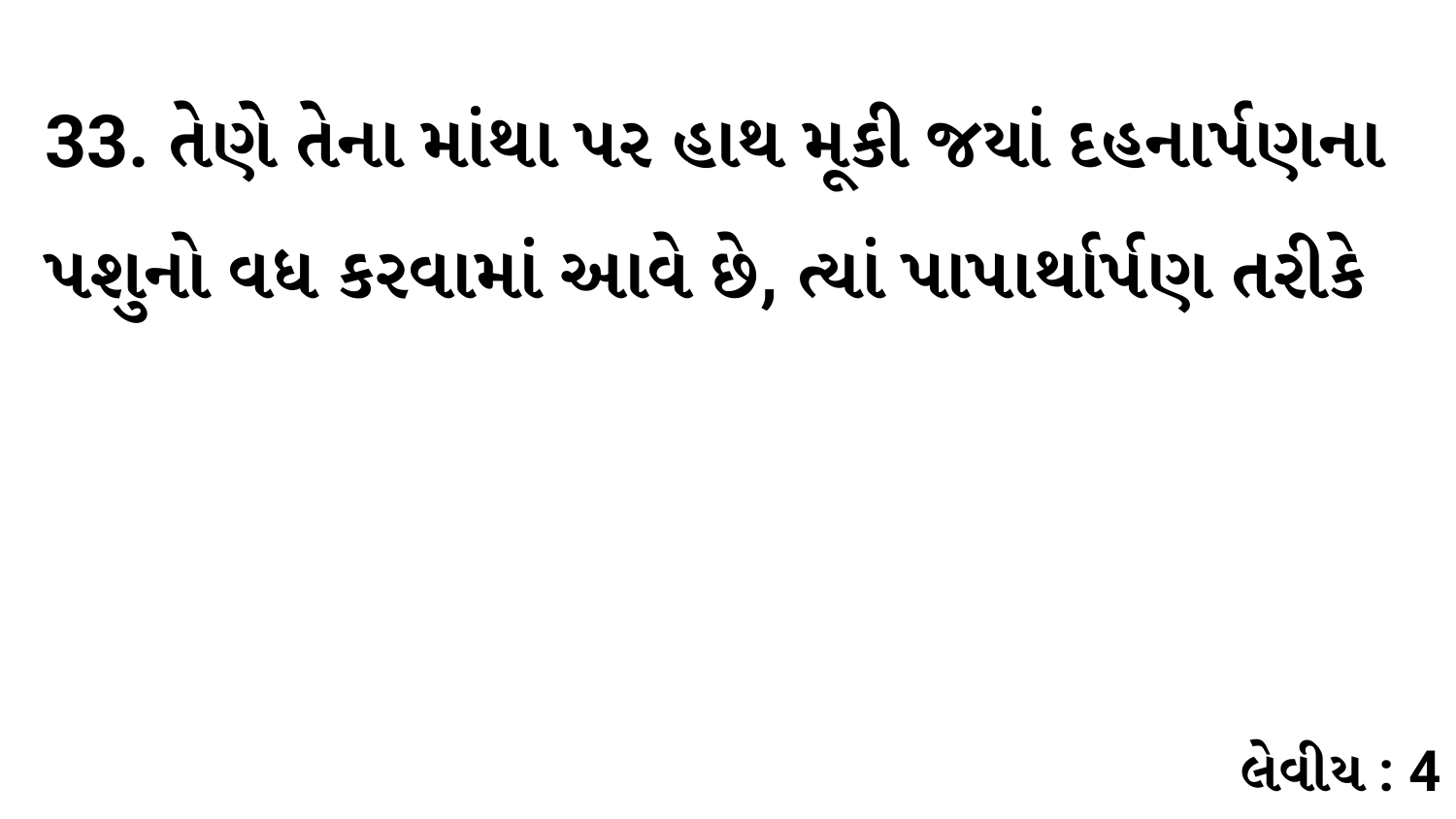

33. તેણે તેના માંથા પર હાથ મૂકી જયાં દહનાર્પણના પશુનો વધ કરવામાં આવે છે, ત્યાં પાપાર્થાર્પણ તરીકે
લેવીય : 4